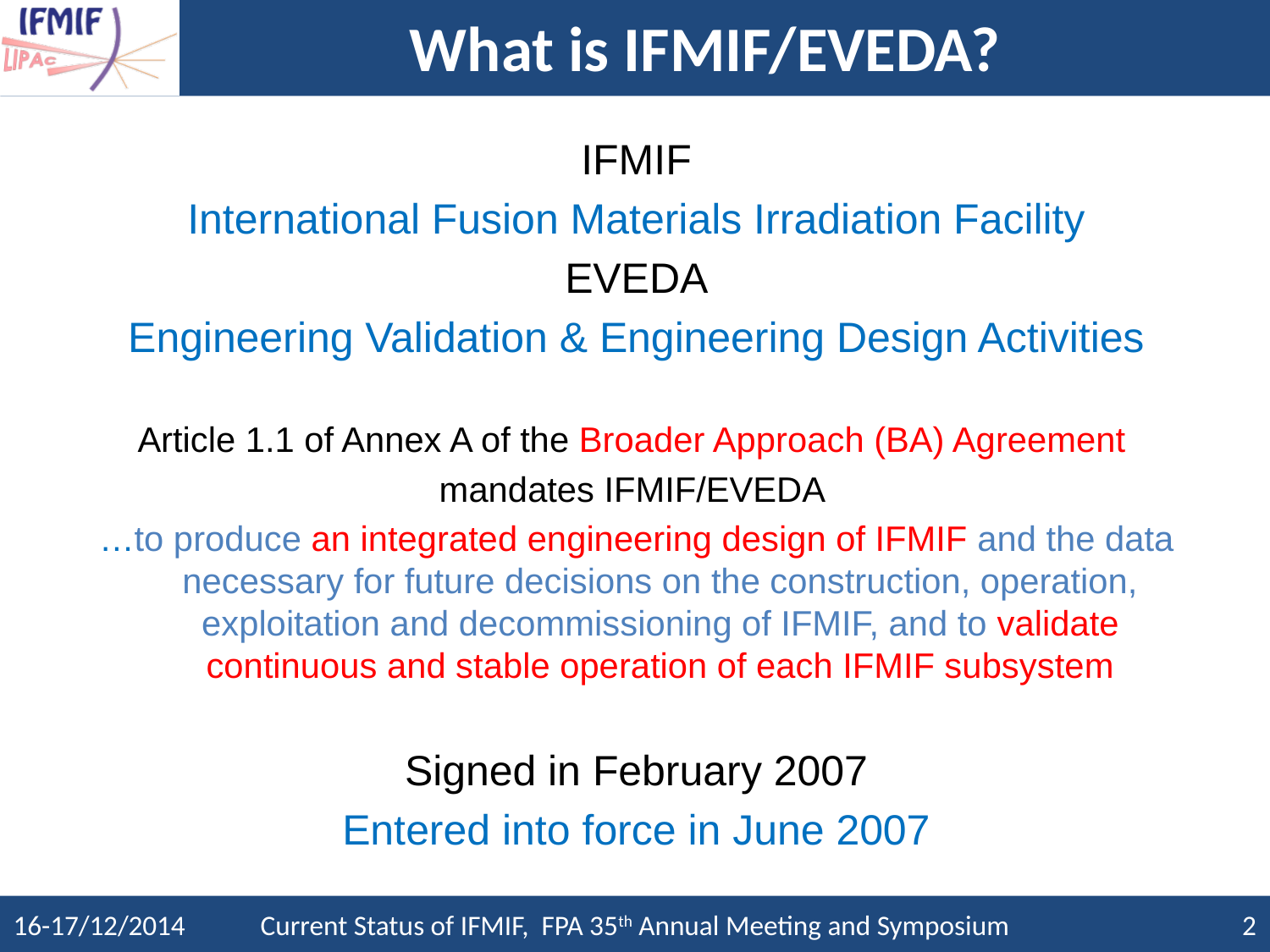

# What is IFMIF/EVEDA?
IFMIF
International Fusion Materials Irradiation Facility
EVEDA
Engineering Validation & Engineering Design Activities

Article 1.1 of Annex A of the Broader Approach (BA) Agreement
mandates IFMIF/EVEDA
…to produce an integrated engineering design of IFMIF and the data necessary for future decisions on the construction, operation, exploitation and decommissioning of IFMIF, and to validate continuous and stable operation of each IFMIF subsystem

Signed in February 2007
Entered into force in June 2007
16-17/12/2014
Current Status of IFMIF,  FPA 35th Annual Meeting and Symposium
2